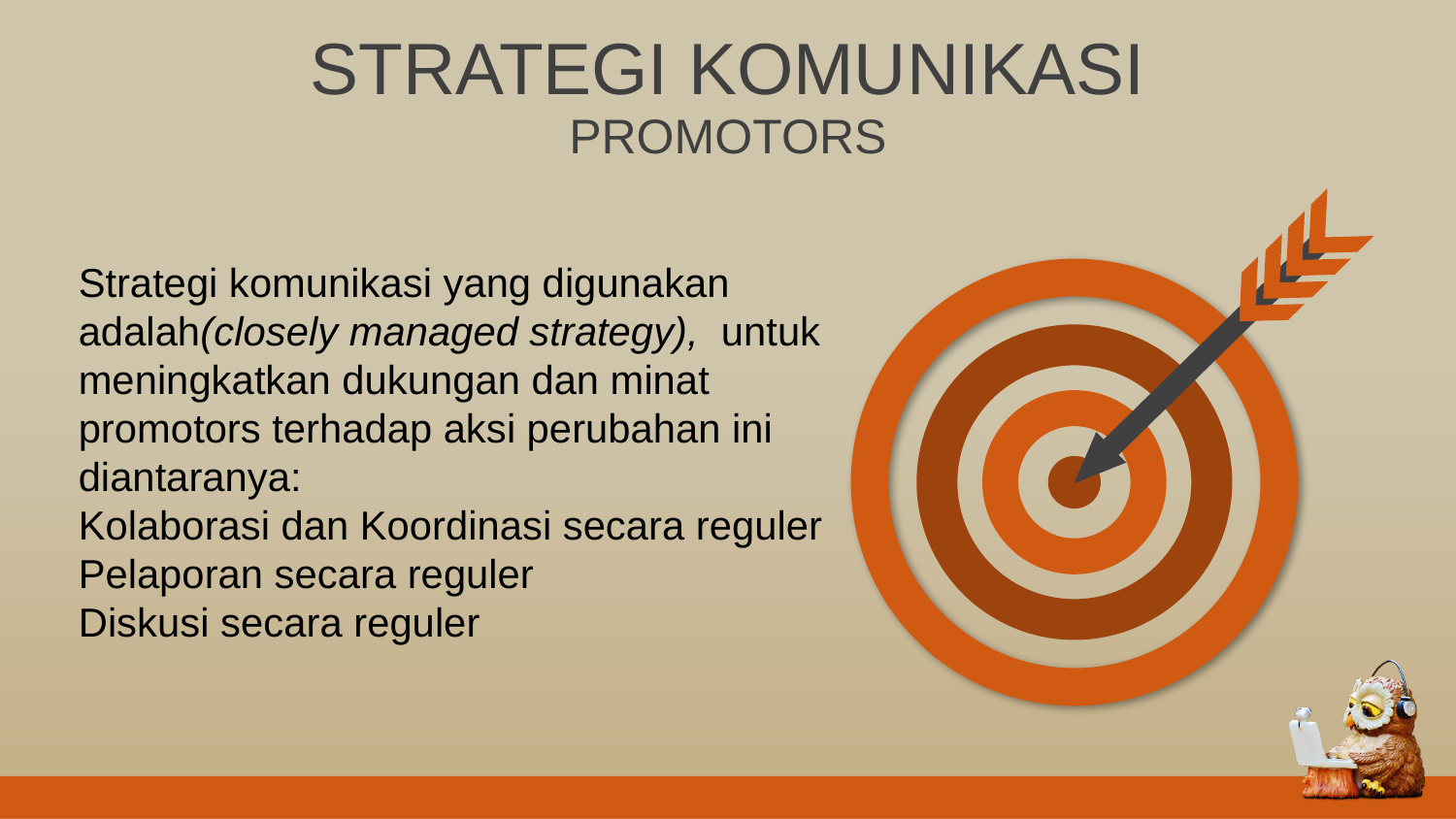

STRATEGI KOMUNIKASI
PROMOTORS

Strategi komunikasi yang digunakan       adalah(closely managed strategy),  untuk meningkatkan dukungan dan minat         promotors terhadap aksi perubahan ini    diantaranya:
Kolaborasi dan Koordinasi secara reguler
Pelaporan secara reguler
Diskusi secara reguler